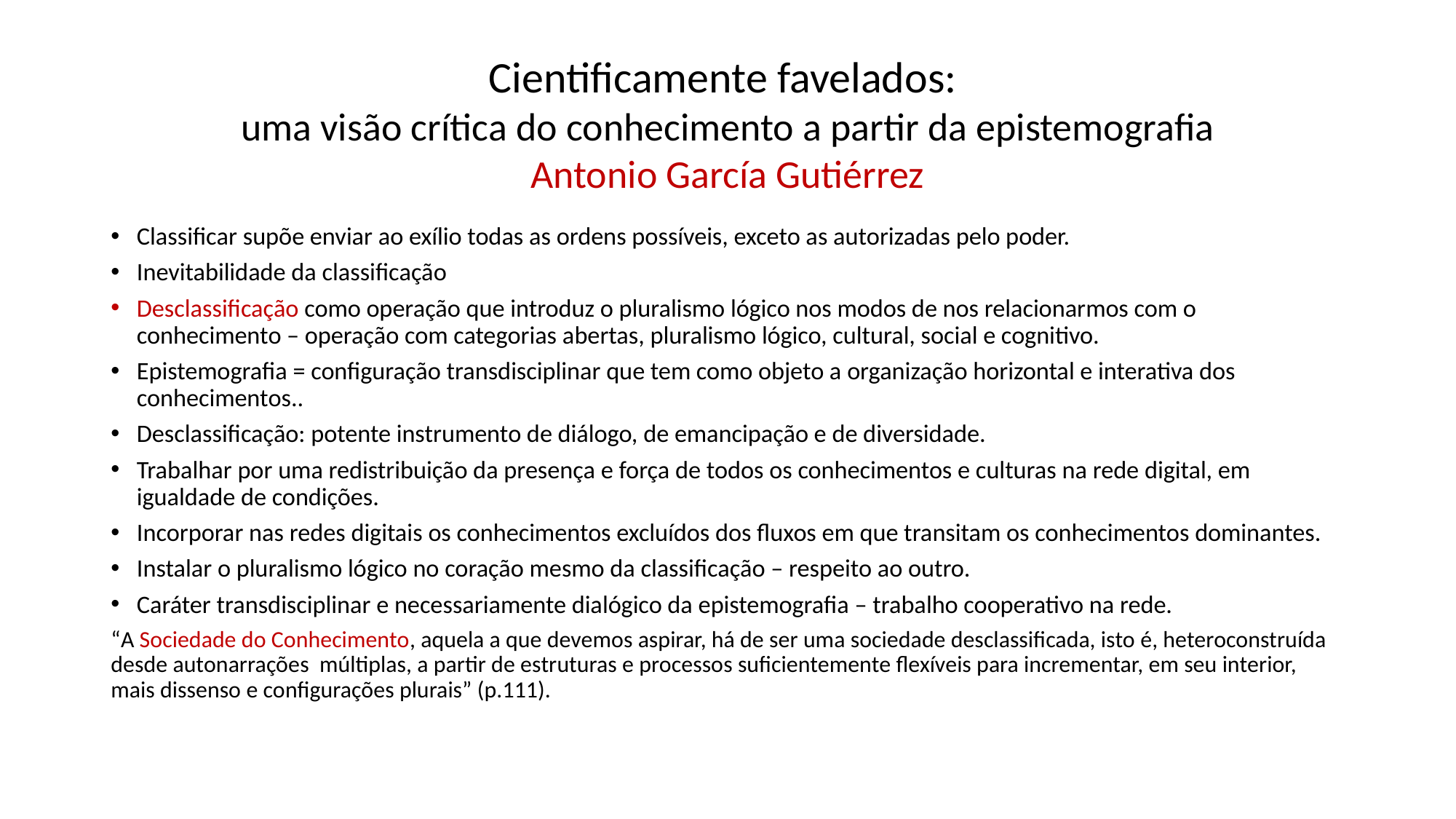

# Cientificamente favelados: uma visão crítica do conhecimento a partir da epistemografia Antonio García Gutiérrez
Classificar supõe enviar ao exílio todas as ordens possíveis, exceto as autorizadas pelo poder.
Inevitabilidade da classificação
Desclassificação como operação que introduz o pluralismo lógico nos modos de nos relacionarmos com o conhecimento – operação com categorias abertas, pluralismo lógico, cultural, social e cognitivo.
Epistemografia = configuração transdisciplinar que tem como objeto a organização horizontal e interativa dos conhecimentos..
Desclassificação: potente instrumento de diálogo, de emancipação e de diversidade.
Trabalhar por uma redistribuição da presença e força de todos os conhecimentos e culturas na rede digital, em igualdade de condições.
Incorporar nas redes digitais os conhecimentos excluídos dos fluxos em que transitam os conhecimentos dominantes.
Instalar o pluralismo lógico no coração mesmo da classificação – respeito ao outro.
Caráter transdisciplinar e necessariamente dialógico da epistemografia – trabalho cooperativo na rede.
“A Sociedade do Conhecimento, aquela a que devemos aspirar, há de ser uma sociedade desclassificada, isto é, heteroconstruída desde autonarrações  múltiplas, a partir de estruturas e processos suficientemente flexíveis para incrementar, em seu interior, mais dissenso e configurações plurais” (p.111).